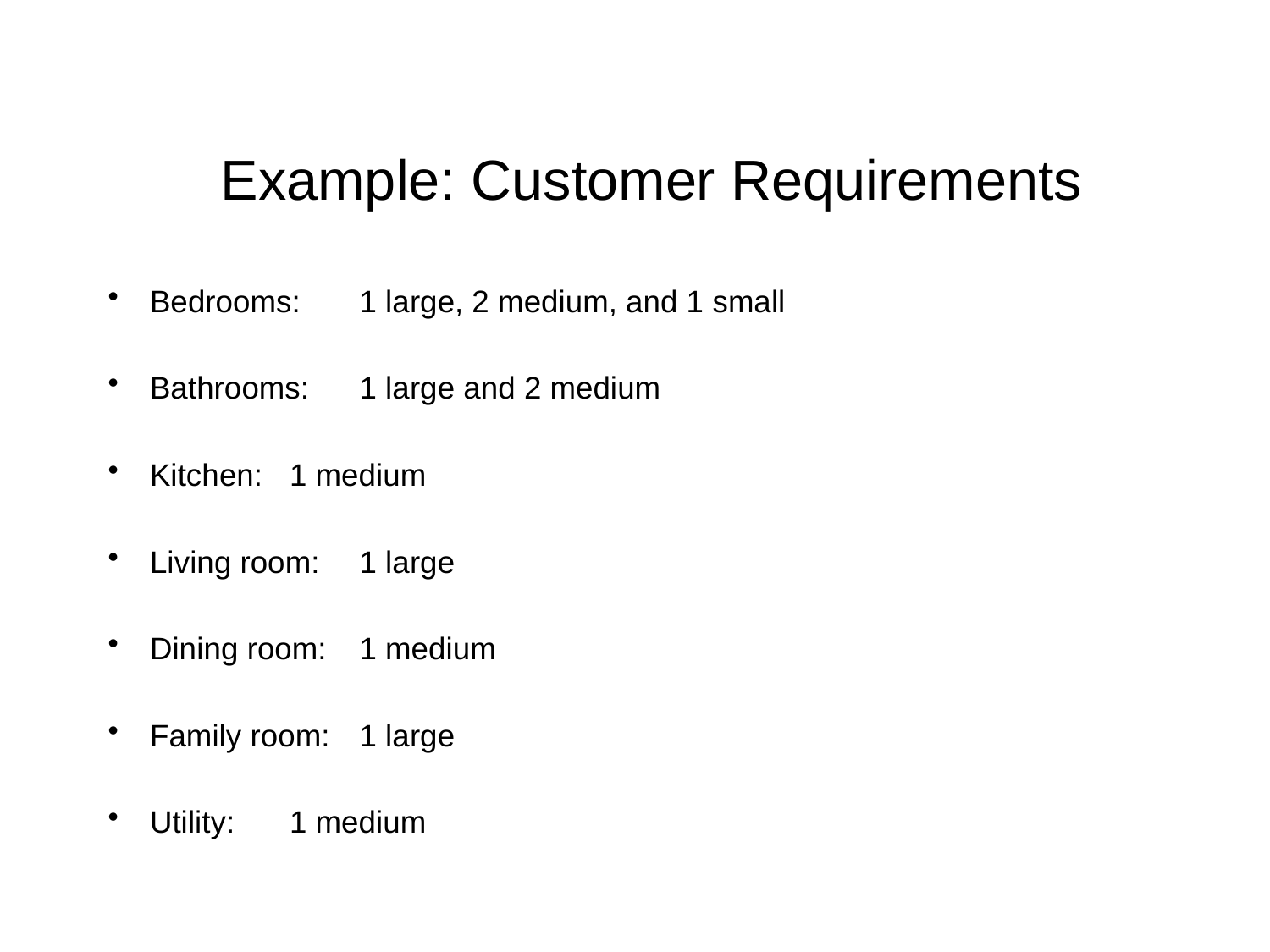

# Example: Customer Requirements
Bedrooms:			1 large, 2 medium, and 1 small

Bathrooms:			1 large and 2 medium

Kitchen:			1 medium

Living room:			1 large

Dining room:			1 medium

Family room:			1 large

Utility:			1 medium